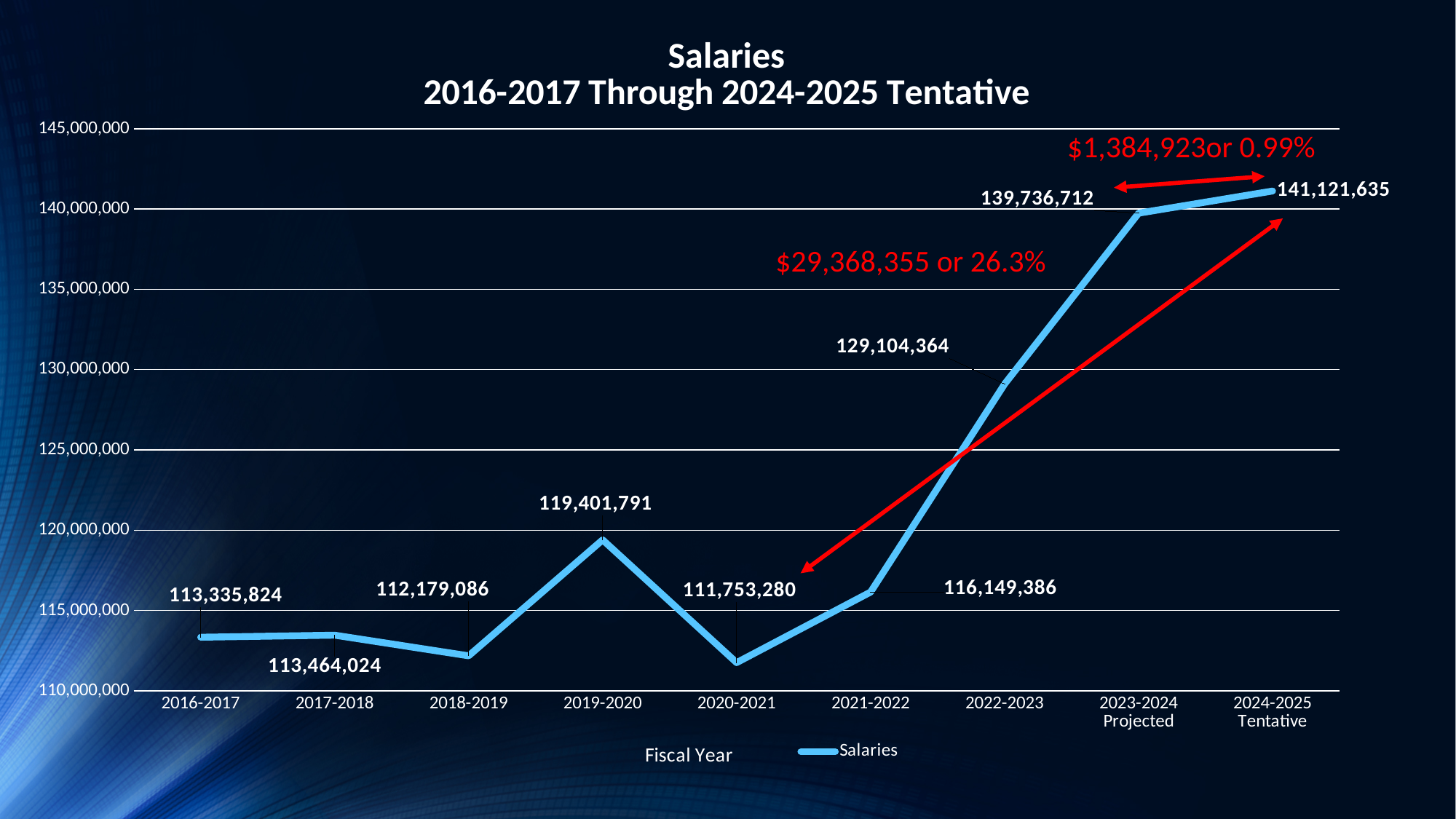

### Chart: Salaries
2016-2017 Through 2024-2025 Tentative

| Category | Salaries |
|---|---|
| 2016-2017 | 113335824.0 |
| 2017-2018 | 113464024.0 |
| 2018-2019 | 112179086.0 |
| 2019-2020 | 119401791.0 |
| 2020-2021 | 111753280.0 |
| 2021-2022 | 116149386.0 |
| 2022-2023 | 129104364.0 |
| 2023-2024 Projected | 139736712.0 |
| 2024-2025 Tentative | 141121635.0 |
$1,384,923or 0.99%
$29,368,355 or 26.3%